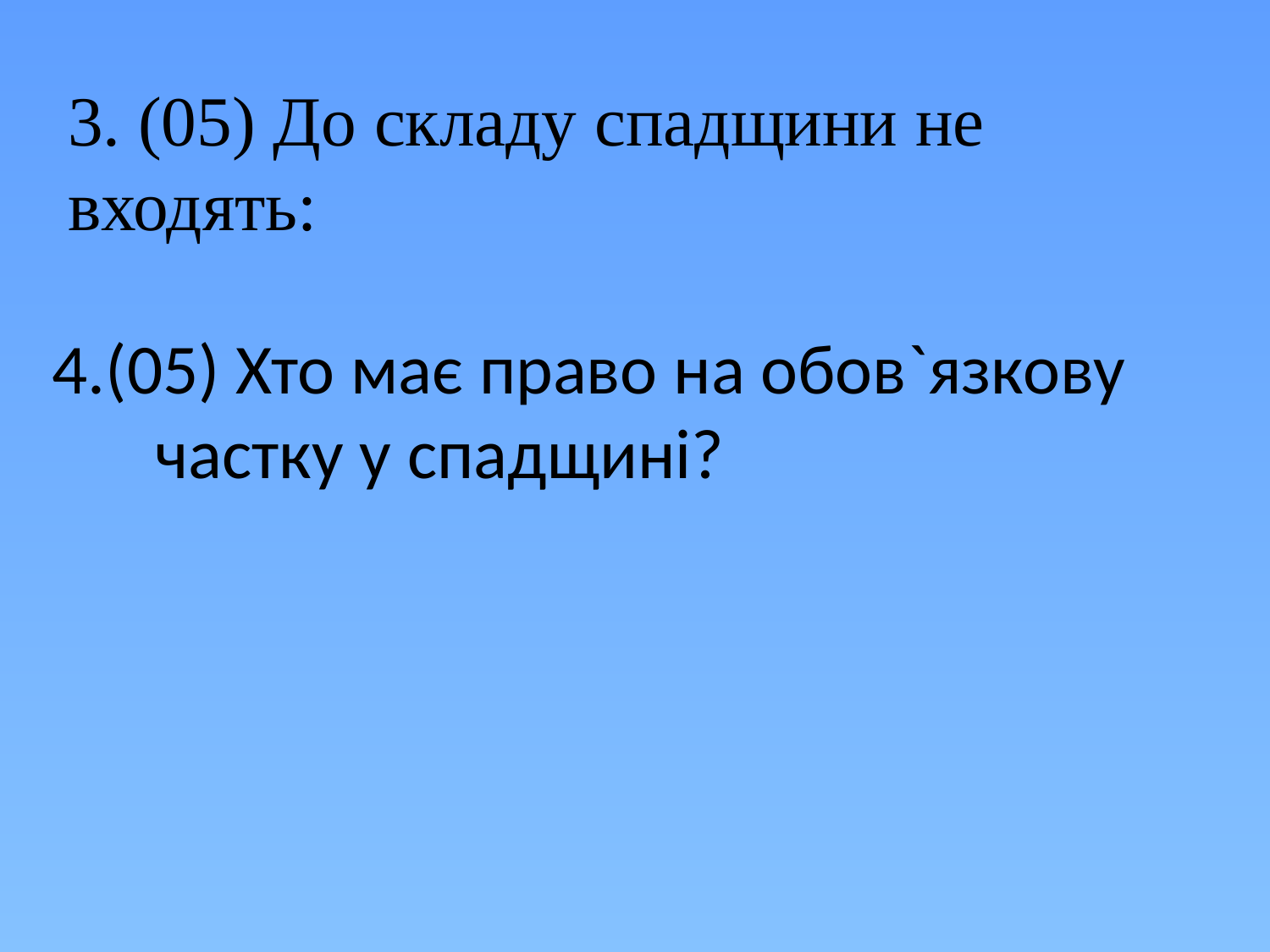

3. (05) До складу спадщини не входять:

4.(05) Хто має право на обов`язкову частку у спадщині?